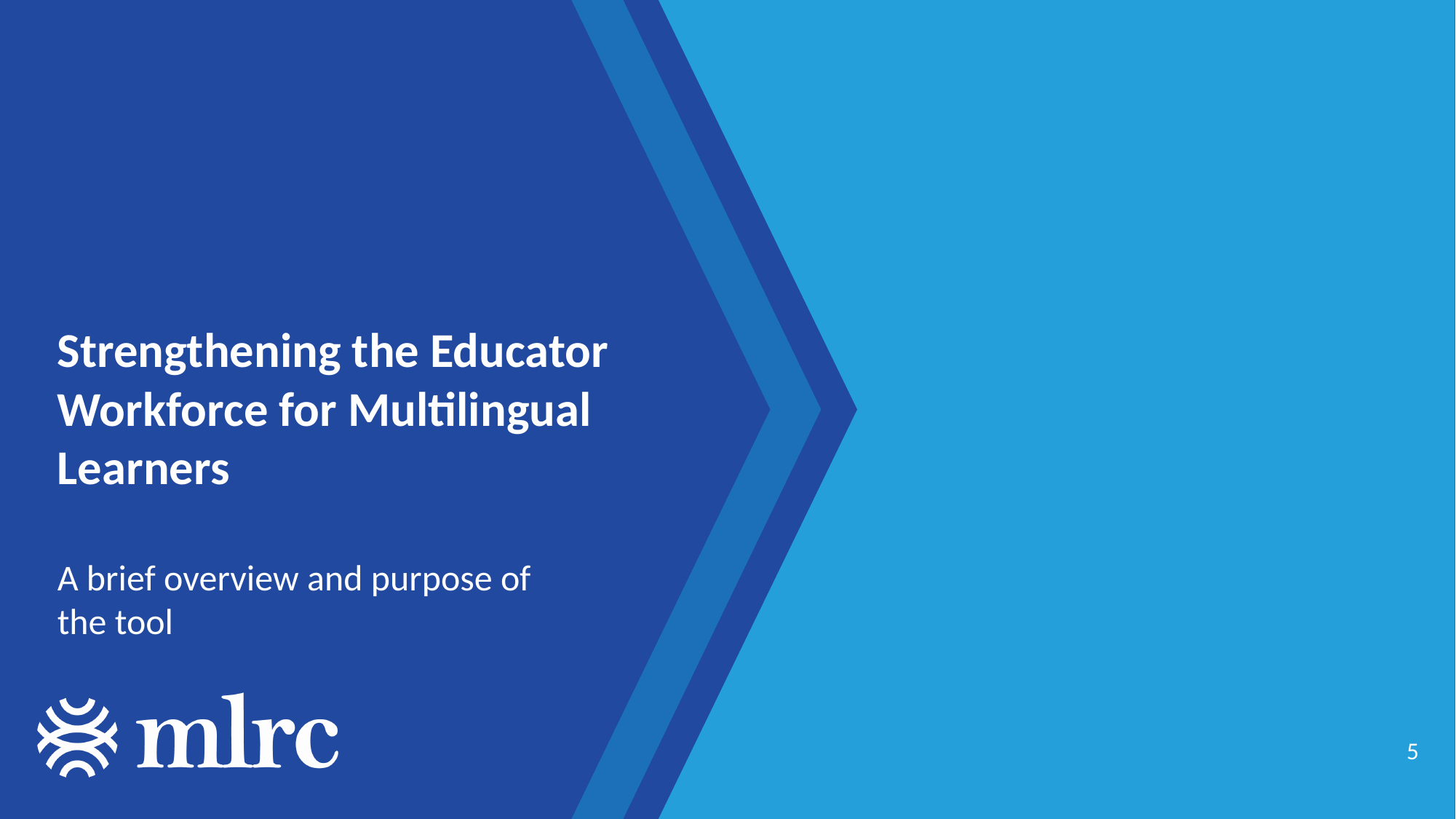

# Strengthening the Educator Workforce for Multilingual Learners
A brief overview and purpose of the tool

5